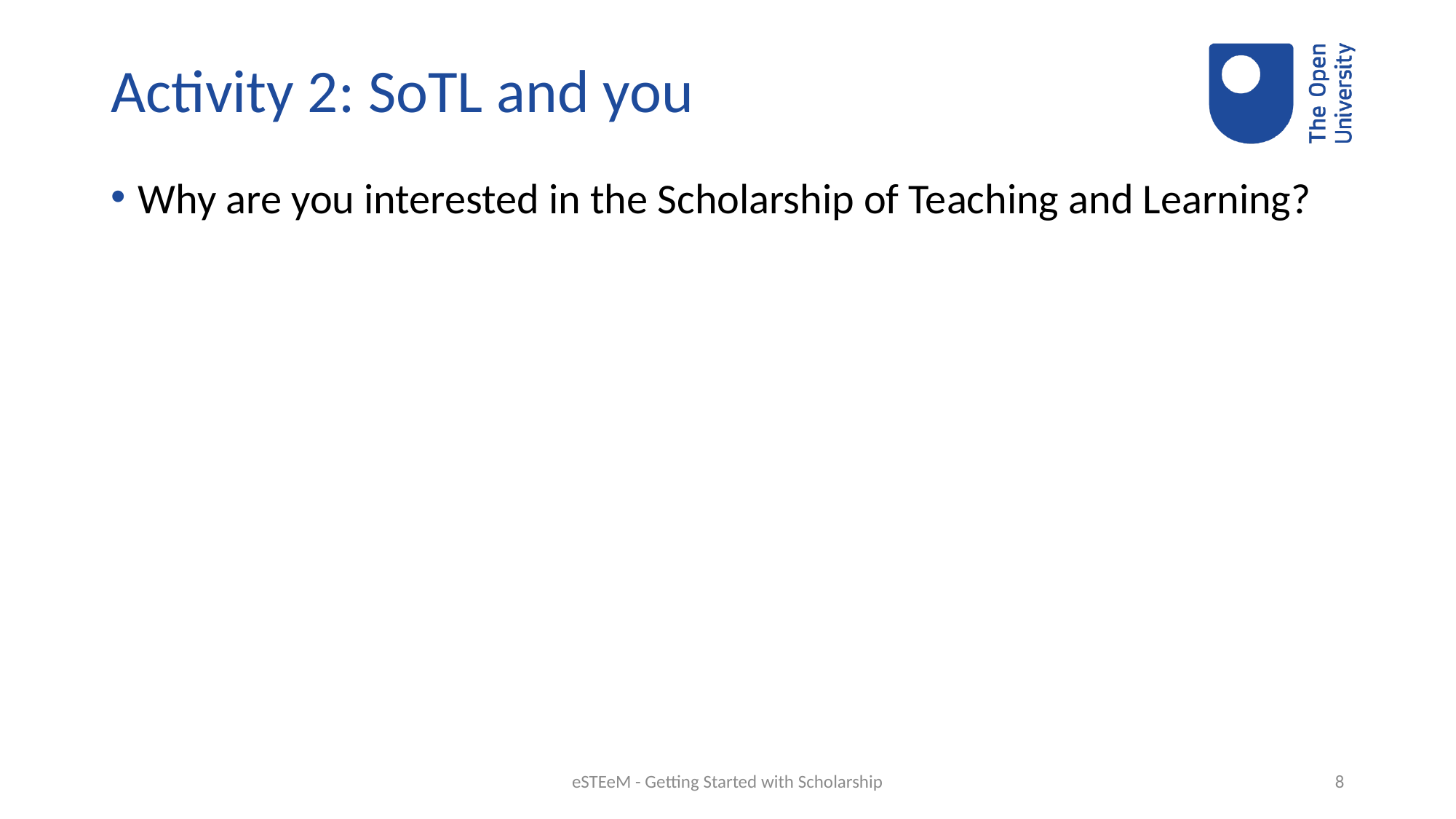

# Activity 2: SoTL and you
Why are you interested in the Scholarship of Teaching and Learning?
eSTEeM - Getting Started with Scholarship
8